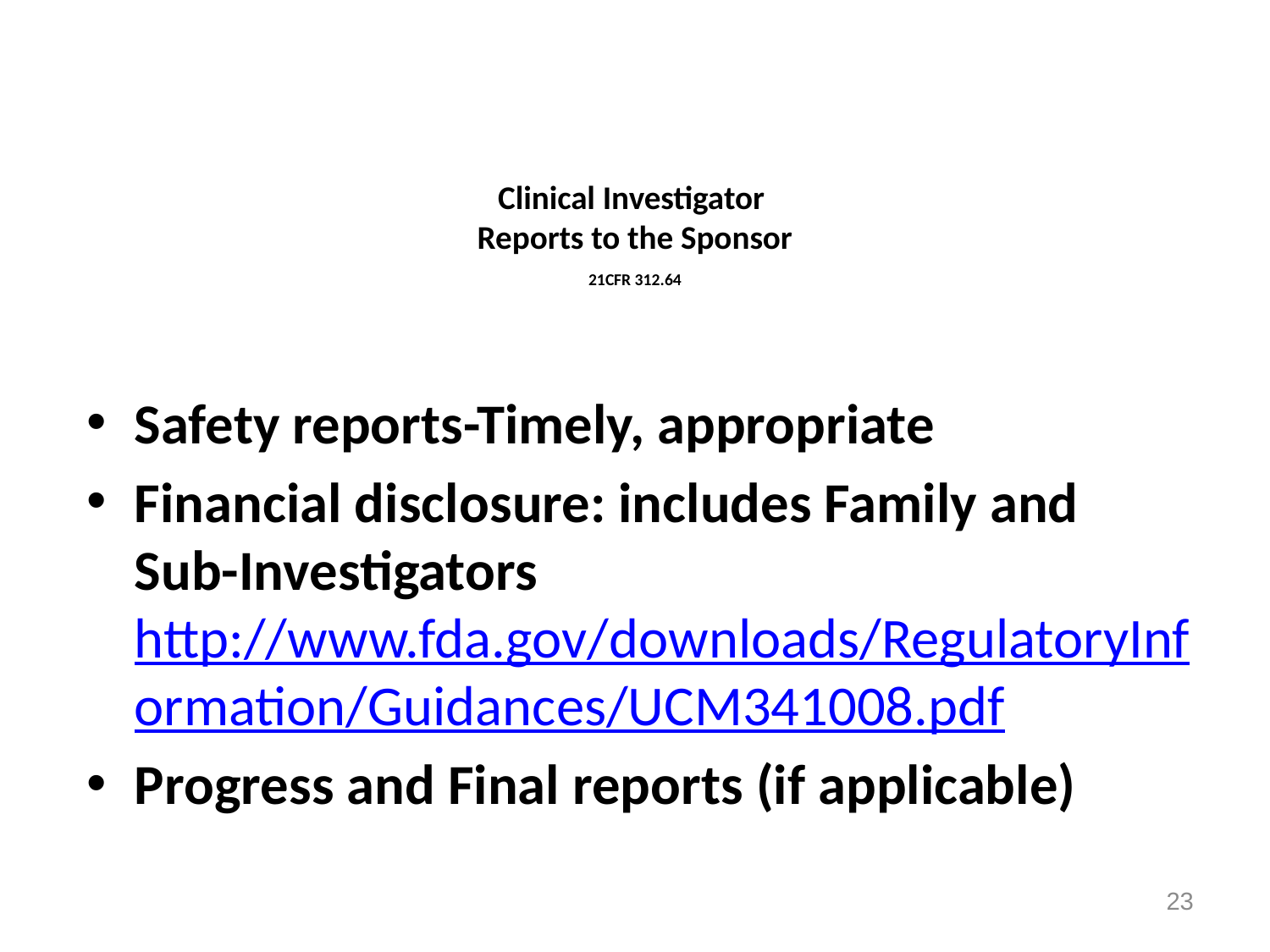

Clinical Investigator
Reports to the Sponsor
21CFR 312.64
Safety reports-Timely, appropriate
Financial disclosure: includes Family and Sub-Investigators http://www.fda.gov/downloads/RegulatoryInformation/Guidances/UCM341008.pdf
Progress and Final reports (if applicable)

23